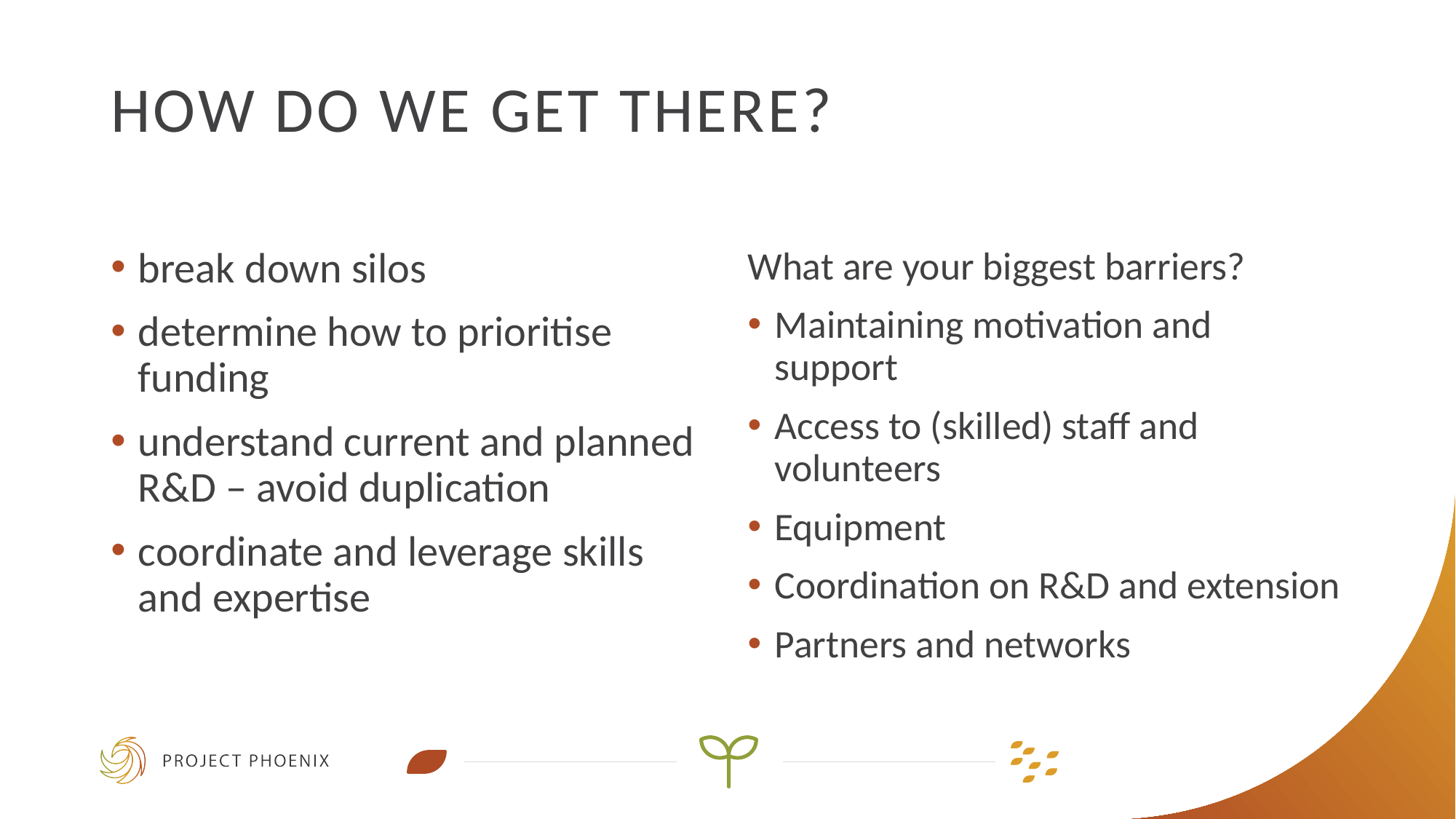

# How do we get there?
break down silos
determine how to prioritise funding
understand current and planned R&D – avoid duplication
coordinate and leverage skills and expertise

What are your biggest barriers?
Maintaining motivation and support
Access to (skilled) staff and volunteers
Equipment
Coordination on R&D and extension
Partners and networks